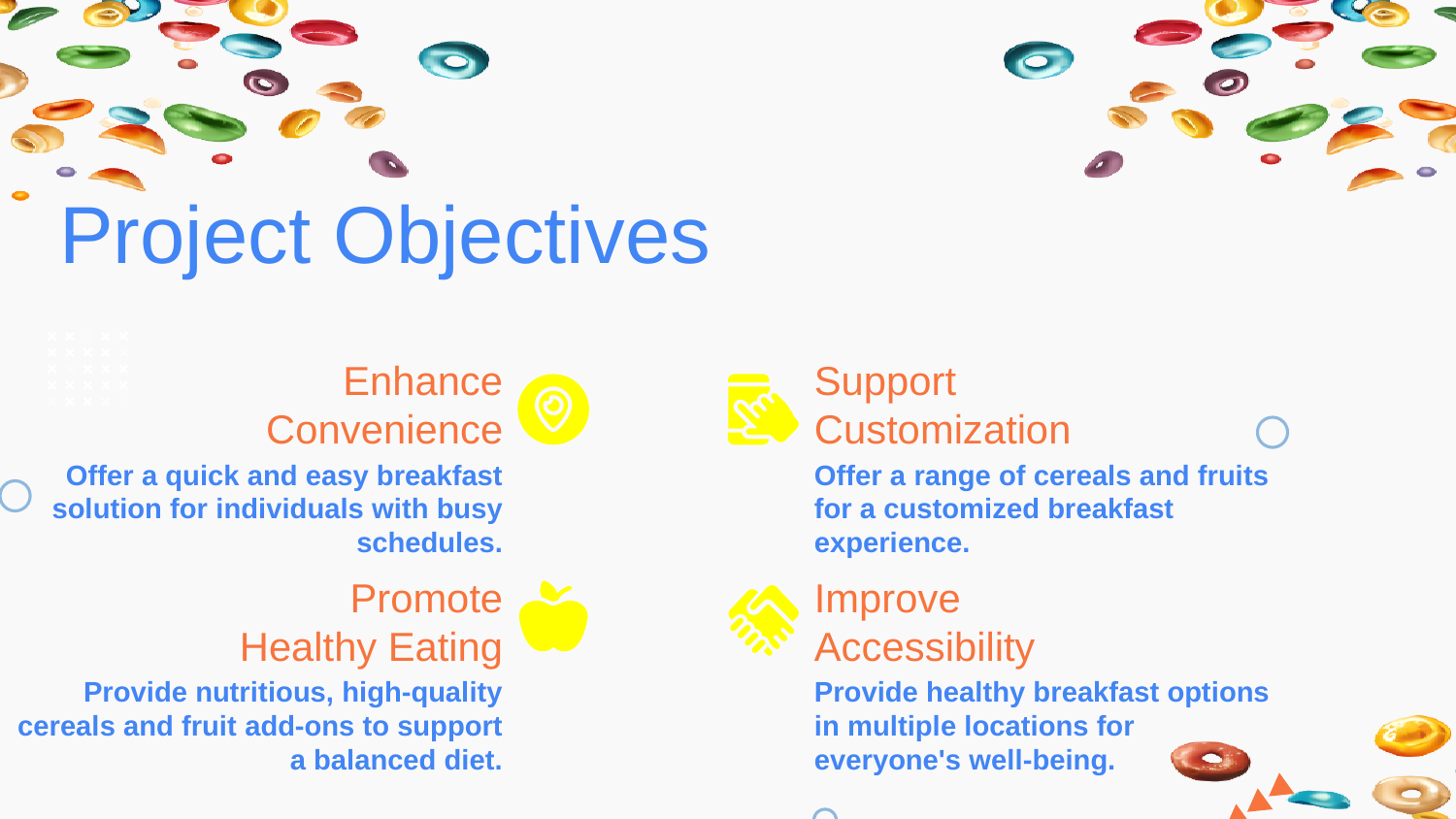

Project Objectives

Enhance Convenience
Support Customization

Offer a quick and easy breakfast solution for individuals with busy schedules.
Offer a range of cereals and fruits for a customized breakfast experience.

Promote Healthy Eating
Improve Accessibility
Provide nutritious, high-quality cereals and fruit add-ons to support a balanced diet.
Provide healthy breakfast options in multiple locations for everyone's well-being.